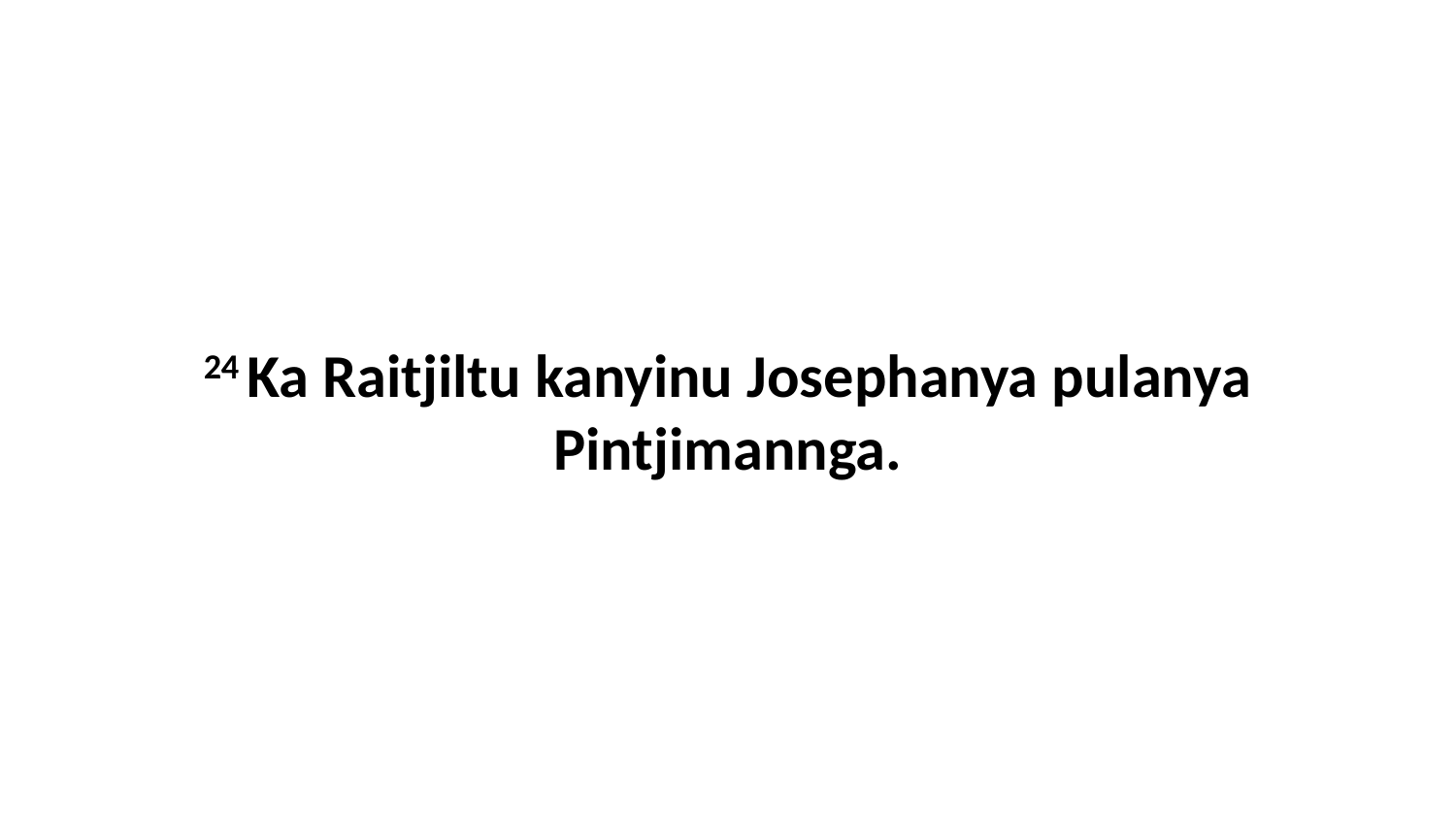

24 Ka Raitjiltu kanyinu Josephanya pulanya Pintjimannga.